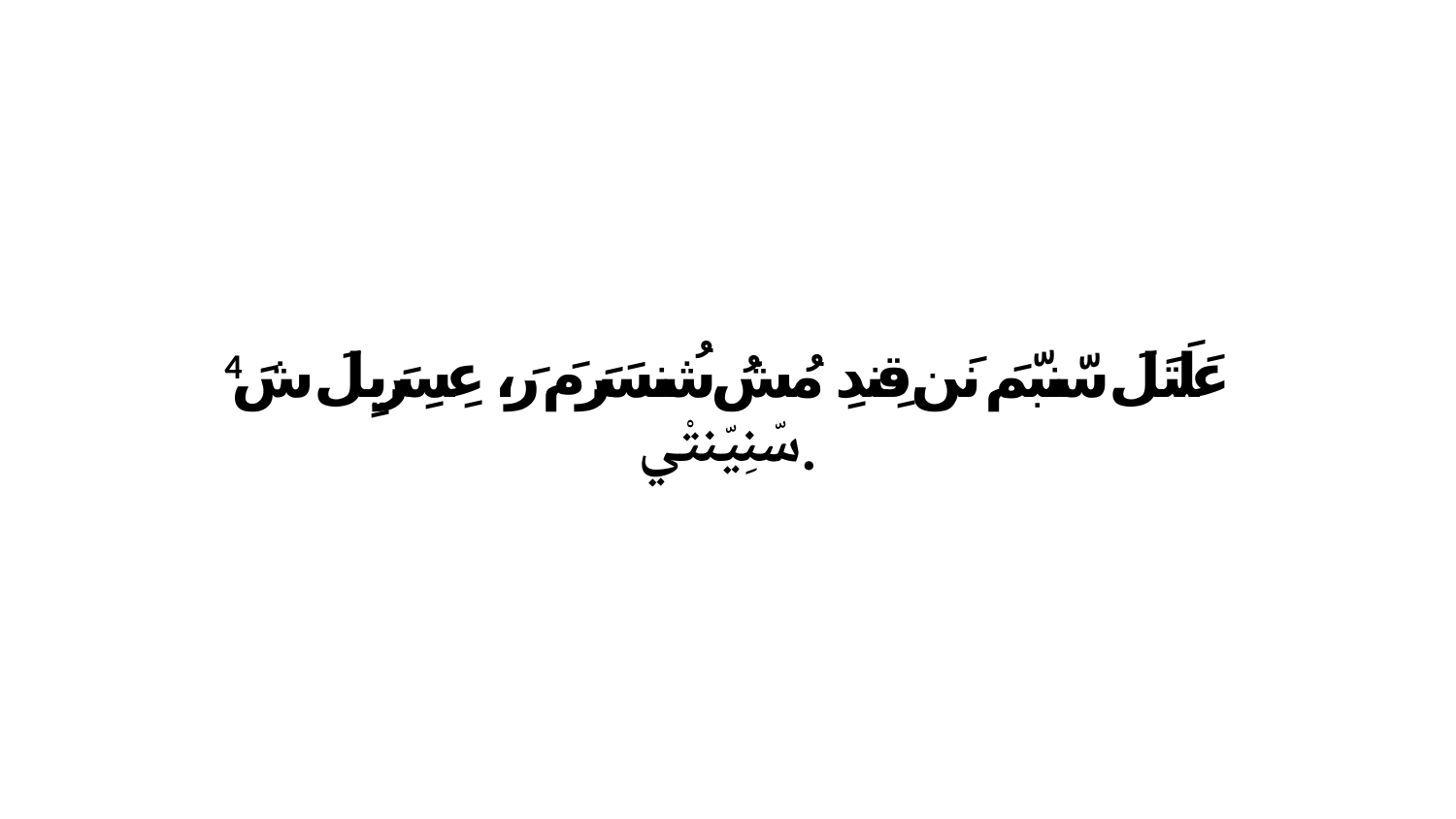

4 عَلَتَلَ سّنبّمَ نَن قِندِ مُشُ شُنسَرَ مَ رَ، عِسِرَيِلَ شَ سّنِيّنتْي.